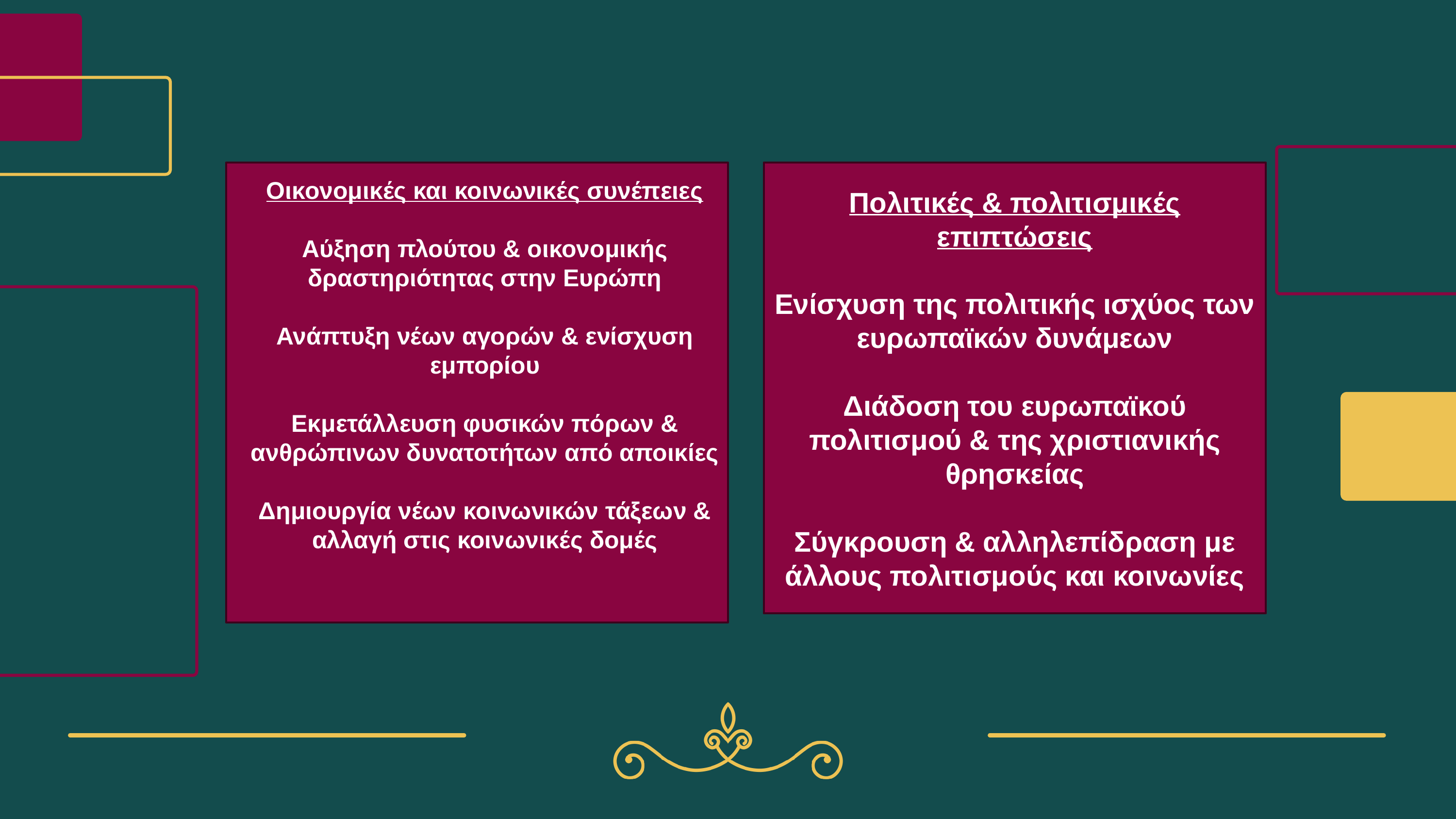

Πολιτικές & πολιτισμικές επιπτώσεις

Ενίσχυση της πολιτικής ισχύος των ευρωπαϊκών δυνάμεων

Διάδοση του ευρωπαϊκού πολιτισμού & της χριστιανικής θρησκείας

Σύγκρουση & αλληλεπίδραση με άλλους πολιτισμούς και κοινωνίες

Οικονομικές και κοινωνικές συνέπειες

Αύξηση πλούτου & οικονομικής δραστηριότητας στην Ευρώπη

Ανάπτυξη νέων αγορών & ενίσχυση εμπορίου

Εκμετάλλευση φυσικών πόρων & ανθρώπινων δυνατοτήτων από αποικίες

Δημιουργία νέων κοινωνικών τάξεων & αλλαγή στις κοινωνικές δομές